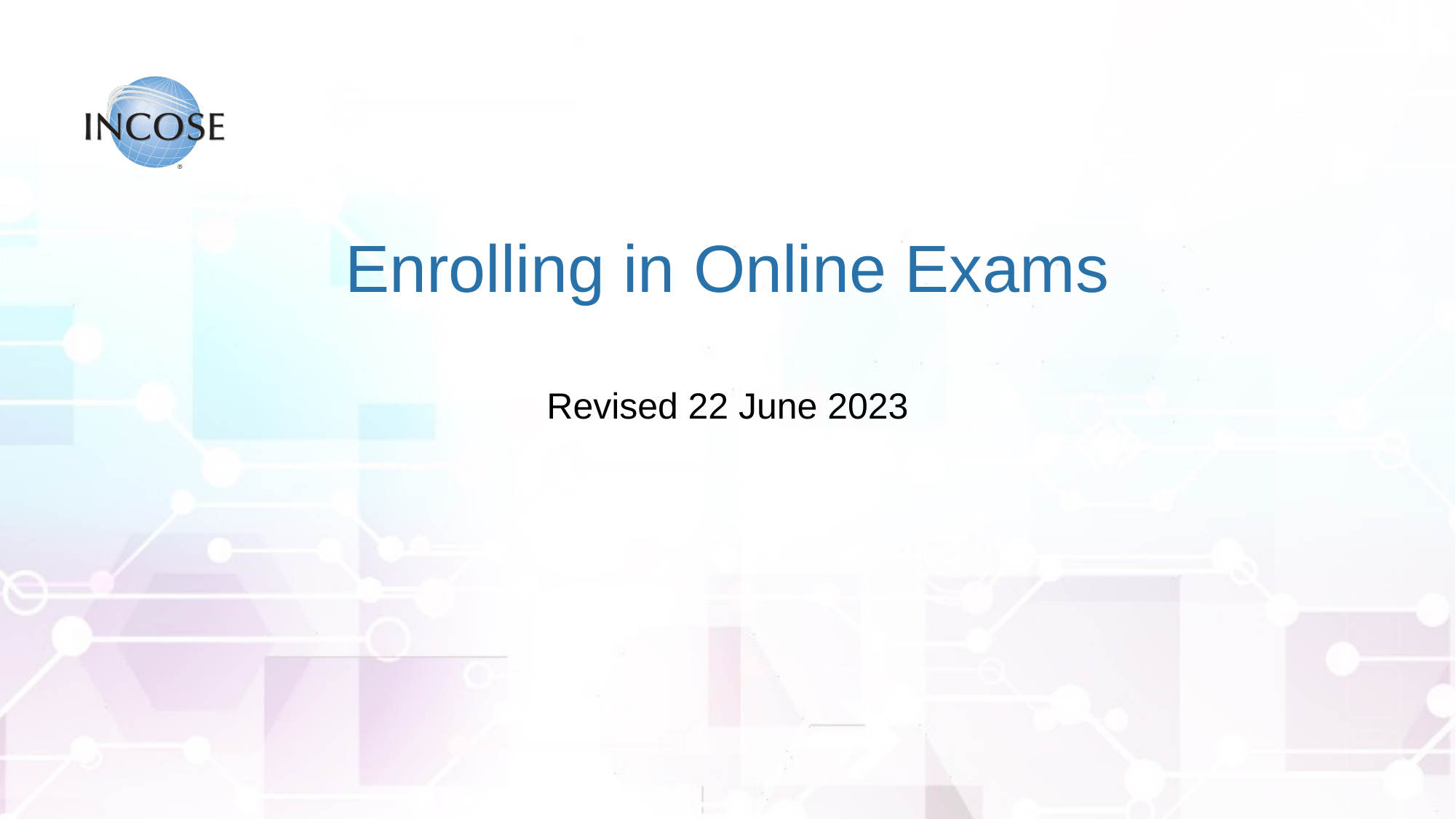

# Enrolling in Online Exams
Revised 22 June 2023